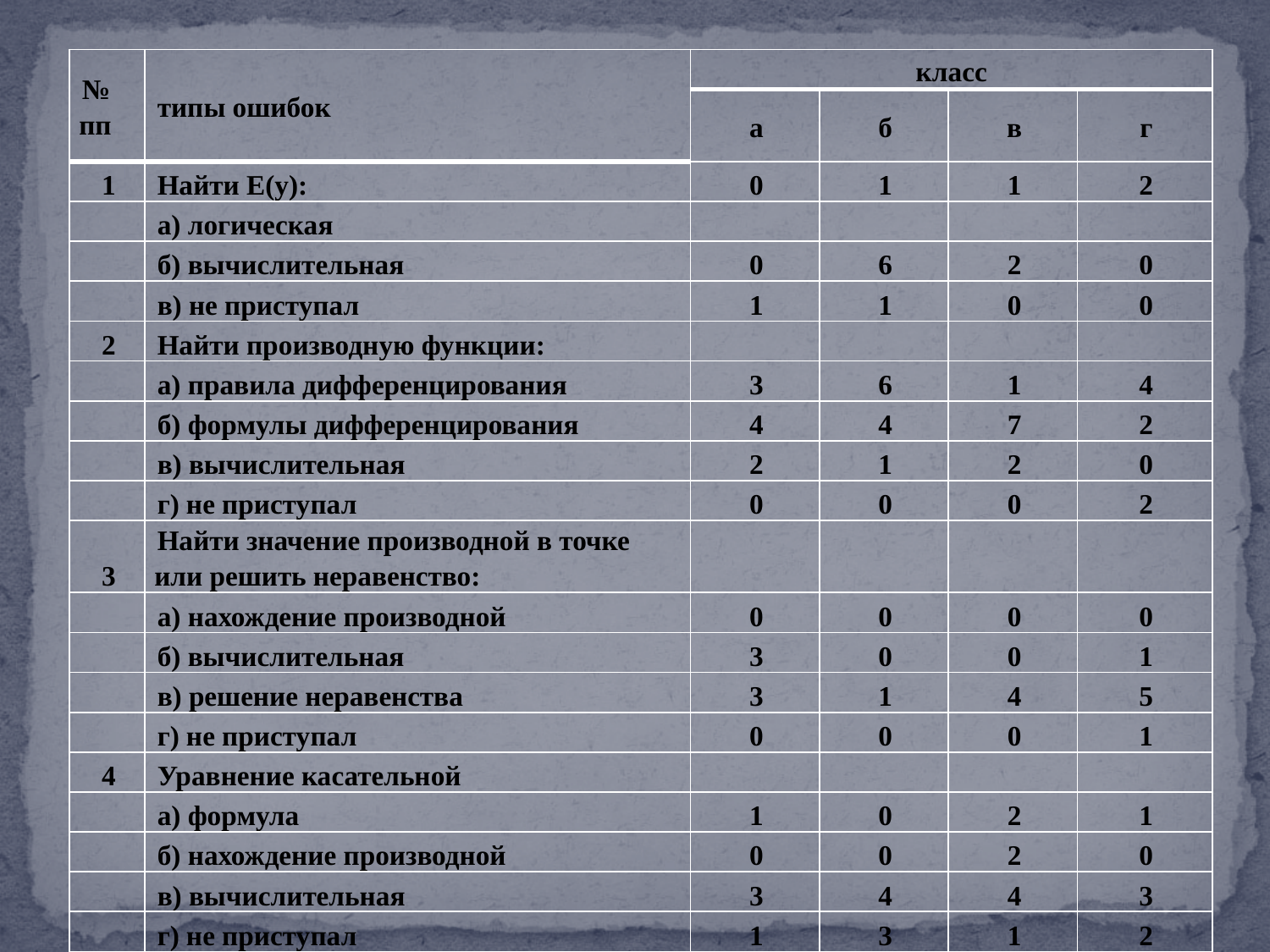

| № пп | типы ошибок | класс |  |  |  |
| --- | --- | --- | --- | --- | --- |
|  |  | а | б | в | г |
| 1 | Найти Е(у): | 0 | 1 | 1 | 2 |
|  | а) логическая |  |  |  |  |
|  | б) вычислительная | 0 | 6 | 2 | 0 |
|  | в) не приступал | 1 | 1 | 0 | 0 |
| 2 | Найти производную функции: |  |  |  |  |
|  | а) правила дифференцирования | 3 | 6 | 1 | 4 |
|  | б) формулы дифференцирования | 4 | 4 | 7 | 2 |
|  | в) вычислительная | 2 | 1 | 2 | 0 |
|  | г) не приступал | 0 | 0 | 0 | 2 |
| 3 | Найти значение производной в точке или решить неравенство: |  |  |  |  |
|  | а) нахождение производной | 0 | 0 | 0 | 0 |
|  | б) вычислительная | 3 | 0 | 0 | 1 |
|  | в) решение неравенства | 3 | 1 | 4 | 5 |
|  | г) не приступал | 0 | 0 | 0 | 1 |
| 4 | Уравнение касательной |  |  |  |  |
|  | а) формула | 1 | 0 | 2 | 1 |
|  | б) нахождение производной | 0 | 0 | 2 | 0 |
|  | в) вычислительная | 3 | 4 | 4 | 3 |
|  | г) не приступал | 1 | 3 | 1 | 2 |